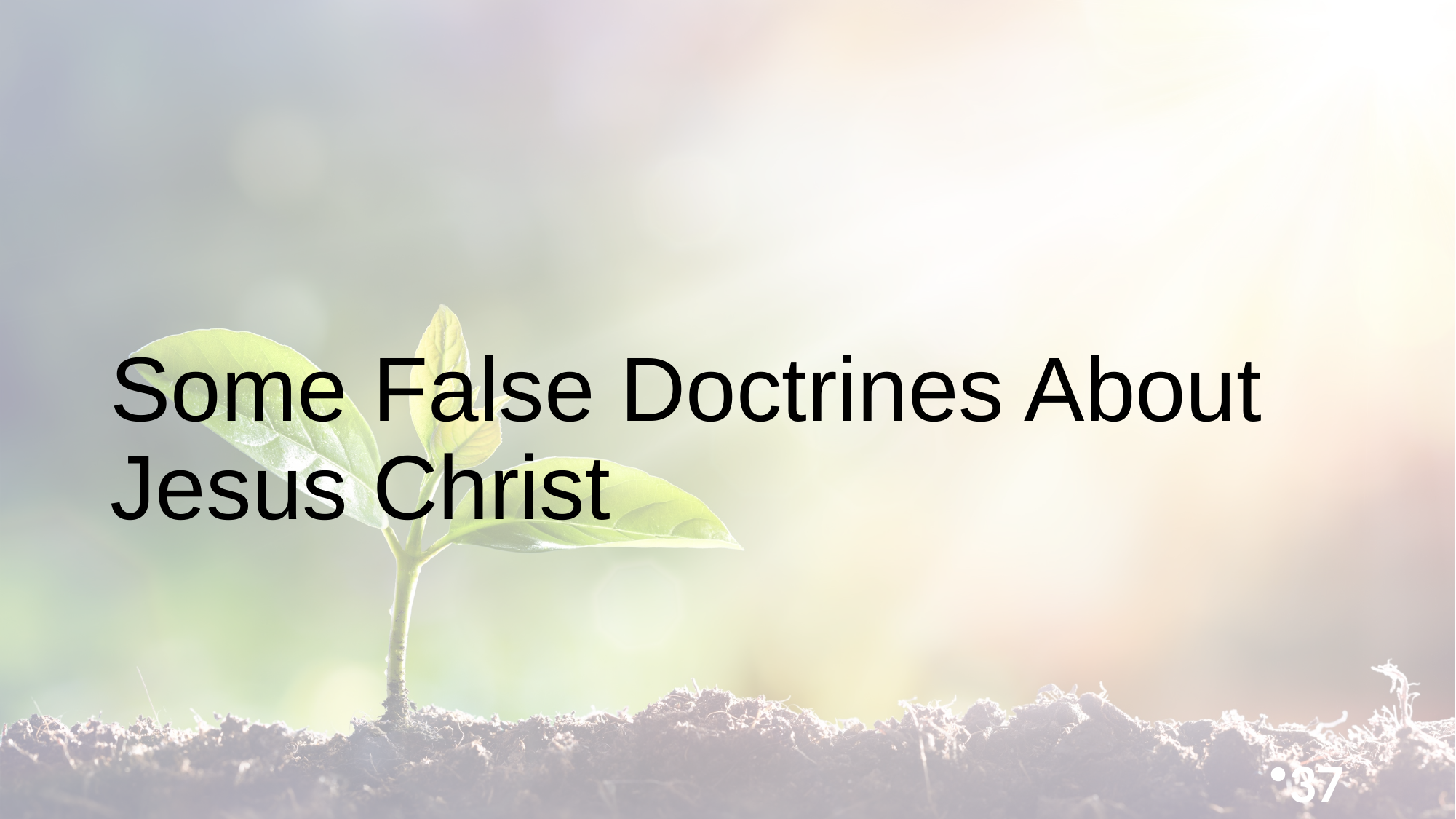

# Some False Doctrines About Jesus Christ

37